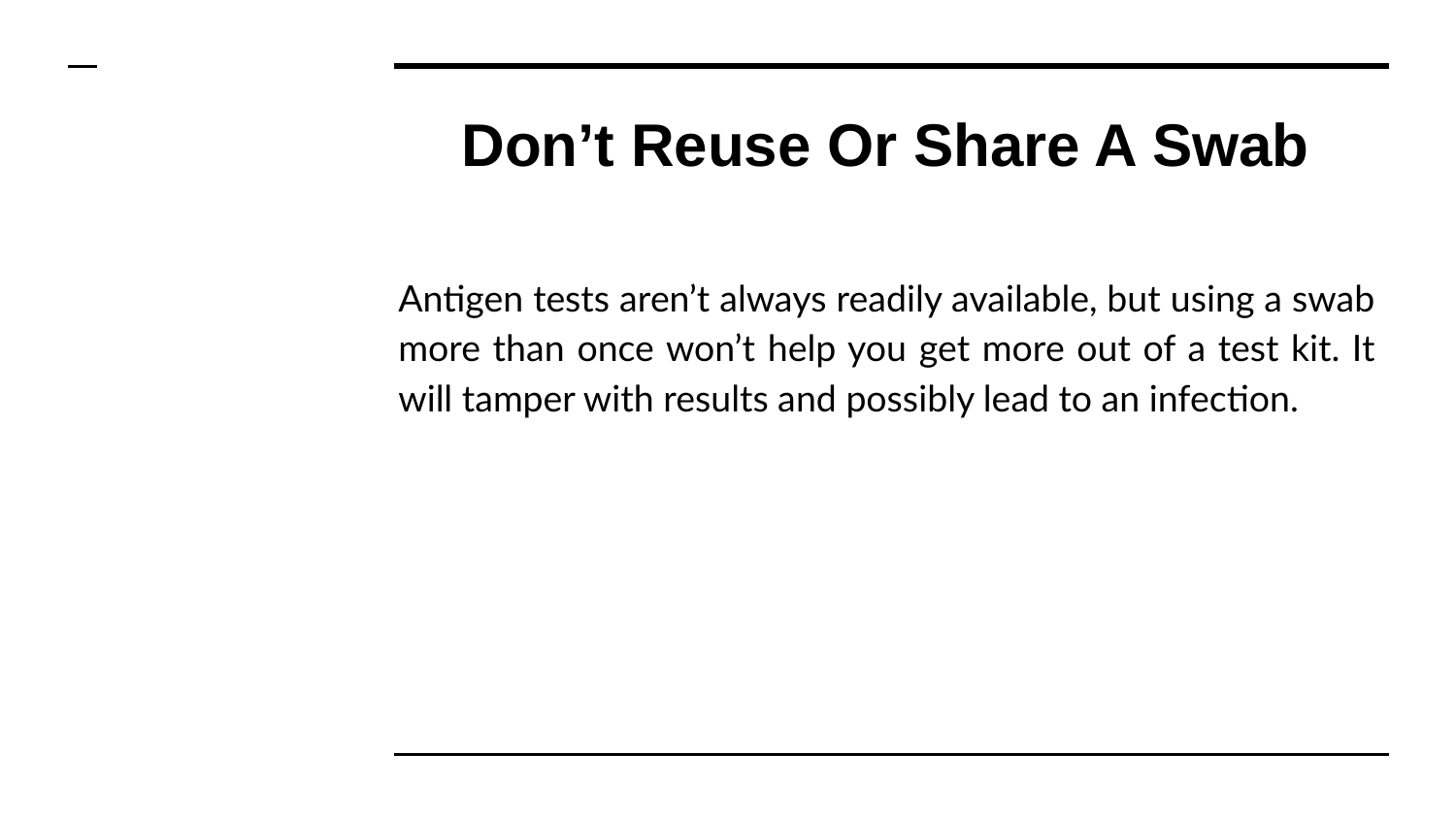

# Don’t Reuse Or Share A Swab
Antigen tests aren’t always readily available, but using a swab more than once won’t help you get more out of a test kit. It will tamper with results and possibly lead to an infection.